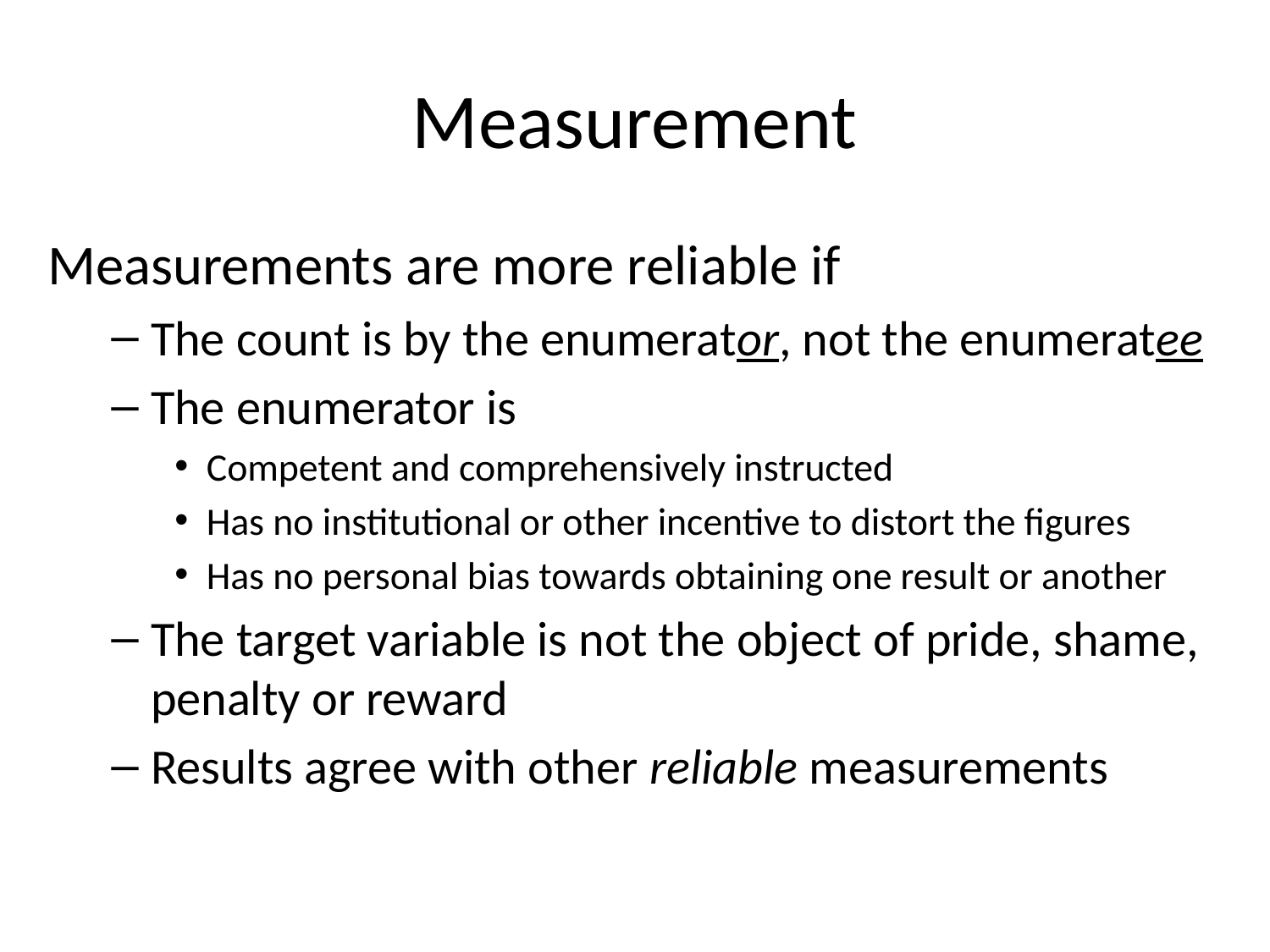

# Measurement
Measurements are more reliable if
The count is by the enumerator, not the enumeratee
The enumerator is
Competent and comprehensively instructed
Has no institutional or other incentive to distort the figures
Has no personal bias towards obtaining one result or another
The target variable is not the object of pride, shame, penalty or reward
Results agree with other reliable measurements